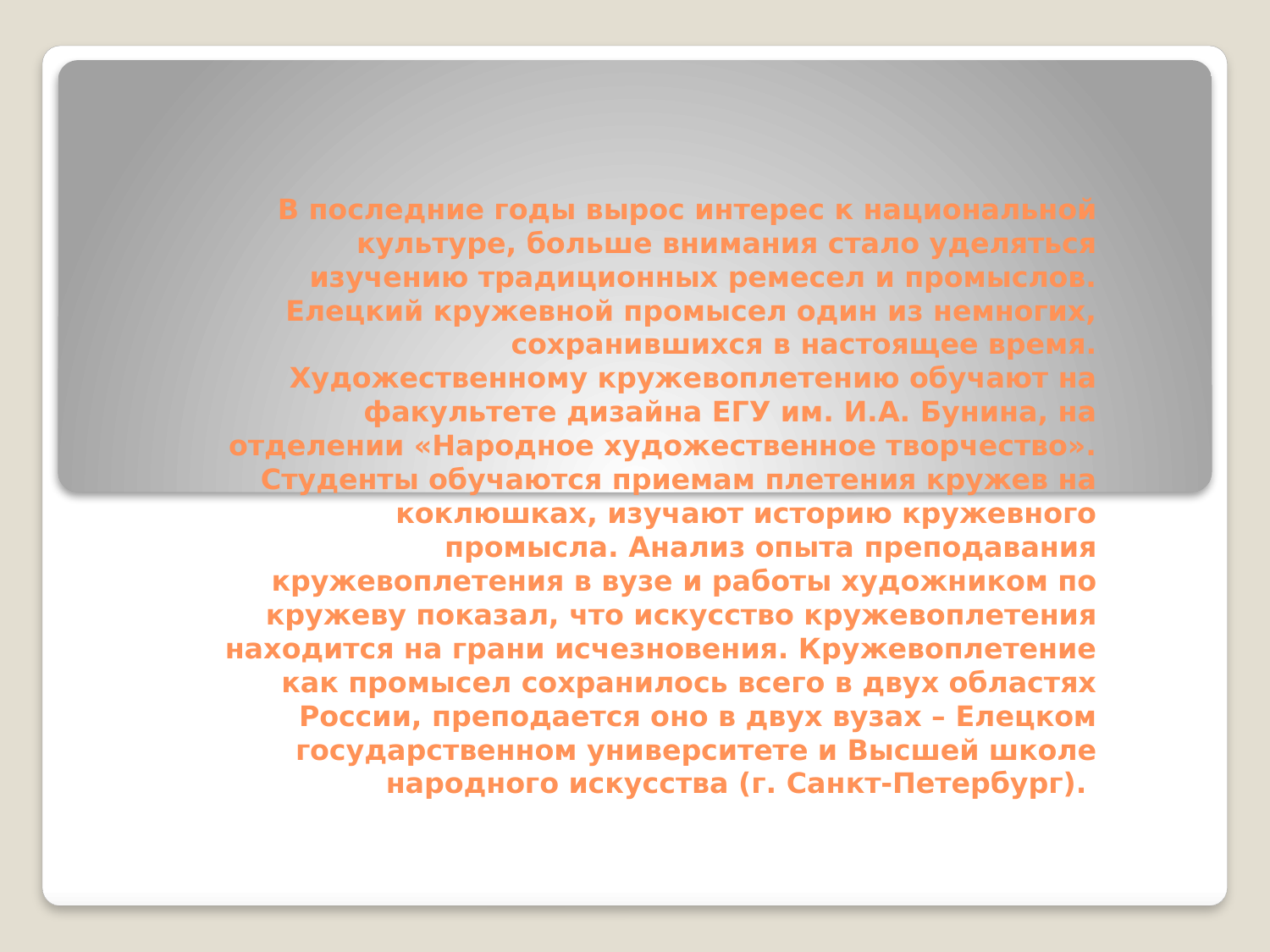

# В последние годы вырос интерес к национальной культуре, больше внимания стало уделяться изучению традиционных ремесел и промыслов. Елецкий кружевной промысел один из немногих, сохранившихся в настоящее время. Художественному кружевоплетению обучают на факультете дизайна ЕГУ им. И.А. Бунина, на отделении «Народное художественное творчество». Студенты обучаются приемам плетения кружев на коклюшках, изучают историю кружевного промысла. Анализ опыта преподавания кружевоплетения в вузе и работы художником по кружеву показал, что искусство кружевоплетения находится на грани исчезновения. Кружевоплетение как промысел сохранилось всего в двух областях России, преподается оно в двух вузах – Елецком государственном университете и Высшей школе народного искусства (г. Санкт-Петербург).